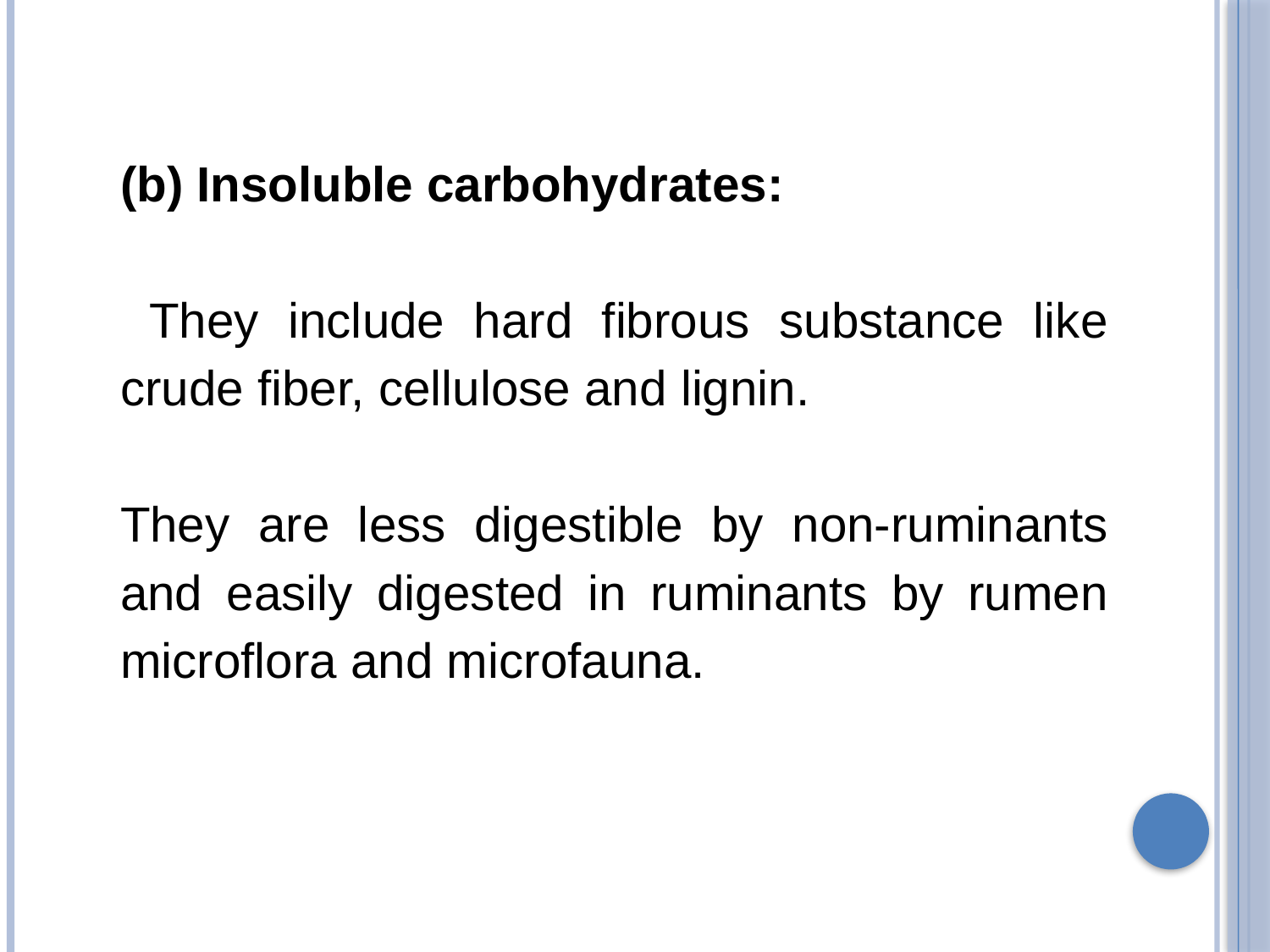

(b) Insoluble carbohydrates:

 They include hard fibrous substance like crude fiber, cellulose and lignin.

They are less digestible by non-ruminants and easily digested in ruminants by rumen microflora and microfauna.